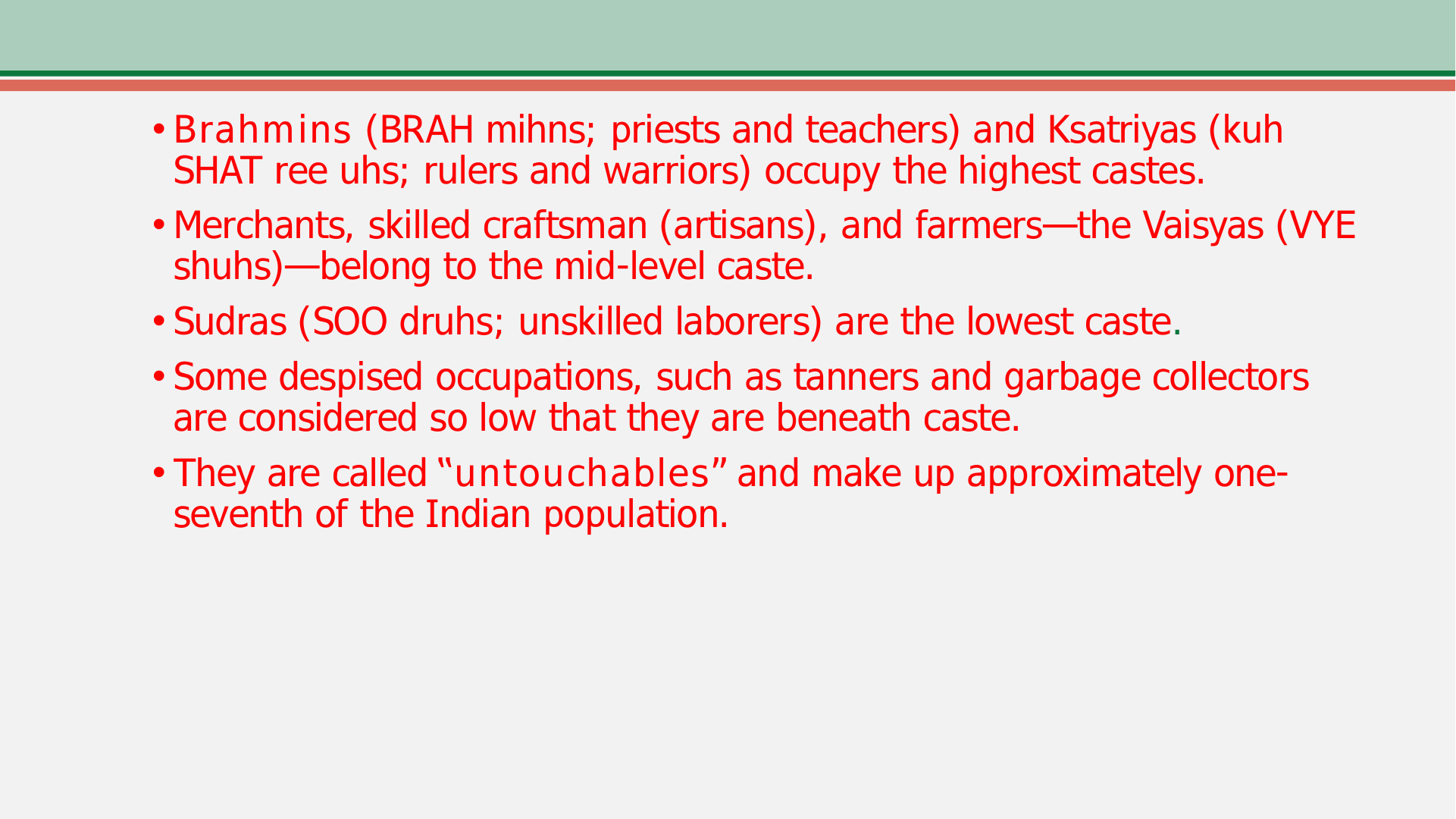

Brahmins (BRAH mihns; priests and teachers) and Ksatriyas (kuh SHAT ree uhs; rulers and warriors) occupy the highest castes.
Merchants, skilled craftsman (artisans), and farmers—the Vaisyas (VYE shuhs)—belong to the mid-level caste.
Sudras (SOO druhs; unskilled laborers) are the lowest caste.
Some despised occupations, such as tanners and garbage collectors are considered so low that they are beneath caste.
They are called “untouchables” and make up approximately one-seventh of the Indian population.